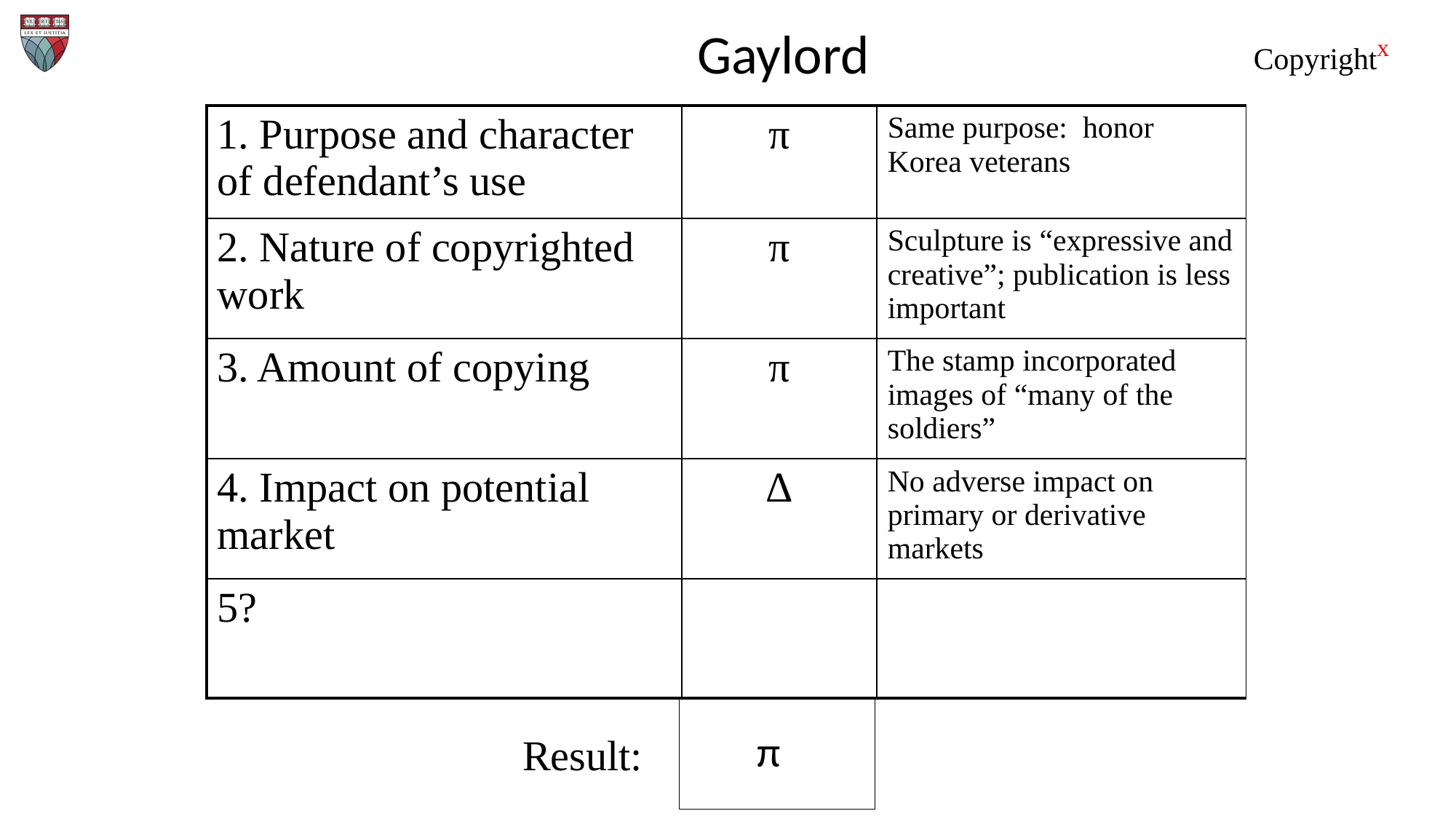

Gaylord
| 1. Purpose and character of defendant’s use | π | Same purpose: honor Korea veterans |
| --- | --- | --- |
| 2. Nature of copyrighted work | π | Sculpture is “expressive and creative”; publication is less important |
| 3. Amount of copying | π | The stamp incorporated images of “many of the soldiers” |
| 4. Impact on potential market | Δ | No adverse impact on primary or derivative markets |
| 5? |  |  |

π
Result: